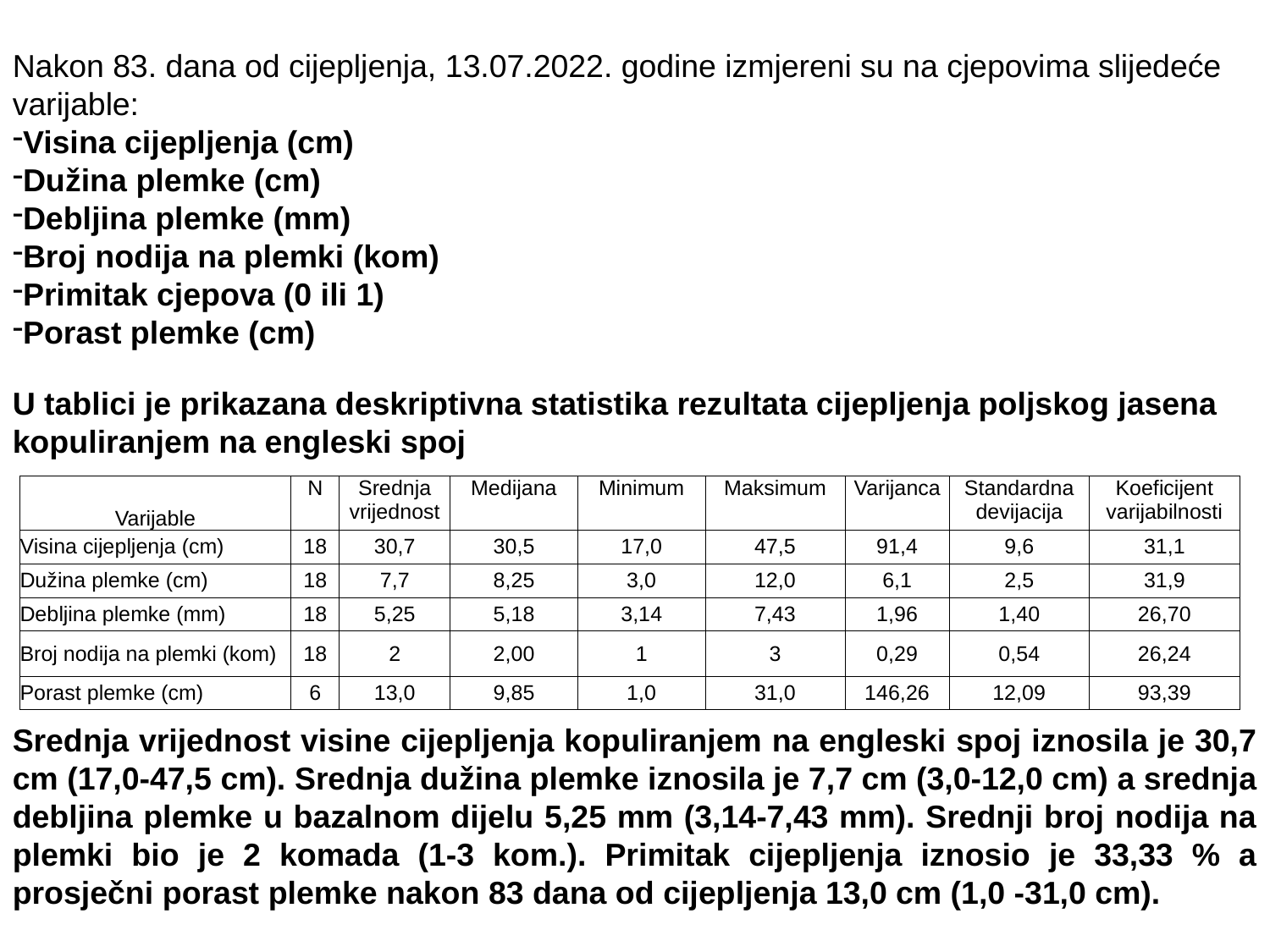

Nakon 83. dana od cijepljenja, 13.07.2022. godine izmjereni su na cjepovima slijedeće varijable:
Visina cijepljenja (cm)
Dužina plemke (cm)
Debljina plemke (mm)
Broj nodija na plemki (kom)
Primitak cjepova (0 ili 1)
Porast plemke (cm)
U tablici je prikazana deskriptivna statistika rezultata cijepljenja poljskog jasena kopuliranjem na engleski spoj
| Varijable | N | Srednja vrijednost | Medijana | Minimum | Maksimum | Varijanca | Standardna devijacija | Koeficijent varijabilnosti |
| --- | --- | --- | --- | --- | --- | --- | --- | --- |
| Visina cijepljenja (cm) | 18 | 30,7 | 30,5 | 17,0 | 47,5 | 91,4 | 9,6 | 31,1 |
| Dužina plemke (cm) | 18 | 7,7 | 8,25 | 3,0 | 12,0 | 6,1 | 2,5 | 31,9 |
| Debljina plemke (mm) | 18 | 5,25 | 5,18 | 3,14 | 7,43 | 1,96 | 1,40 | 26,70 |
| Broj nodija na plemki (kom) | 18 | 2 | 2,00 | 1 | 3 | 0,29 | 0,54 | 26,24 |
| Porast plemke (cm) | 6 | 13,0 | 9,85 | 1,0 | 31,0 | 146,26 | 12,09 | 93,39 |
Srednja vrijednost visine cijepljenja kopuliranjem na engleski spoj iznosila je 30,7 cm (17,0-47,5 cm). Srednja dužina plemke iznosila je 7,7 cm (3,0-12,0 cm) a srednja debljina plemke u bazalnom dijelu 5,25 mm (3,14-7,43 mm). Srednji broj nodija na plemki bio je 2 komada (1-3 kom.). Primitak cijepljenja iznosio je 33,33 % a prosječni porast plemke nakon 83 dana od cijepljenja 13,0 cm (1,0 -31,0 cm).